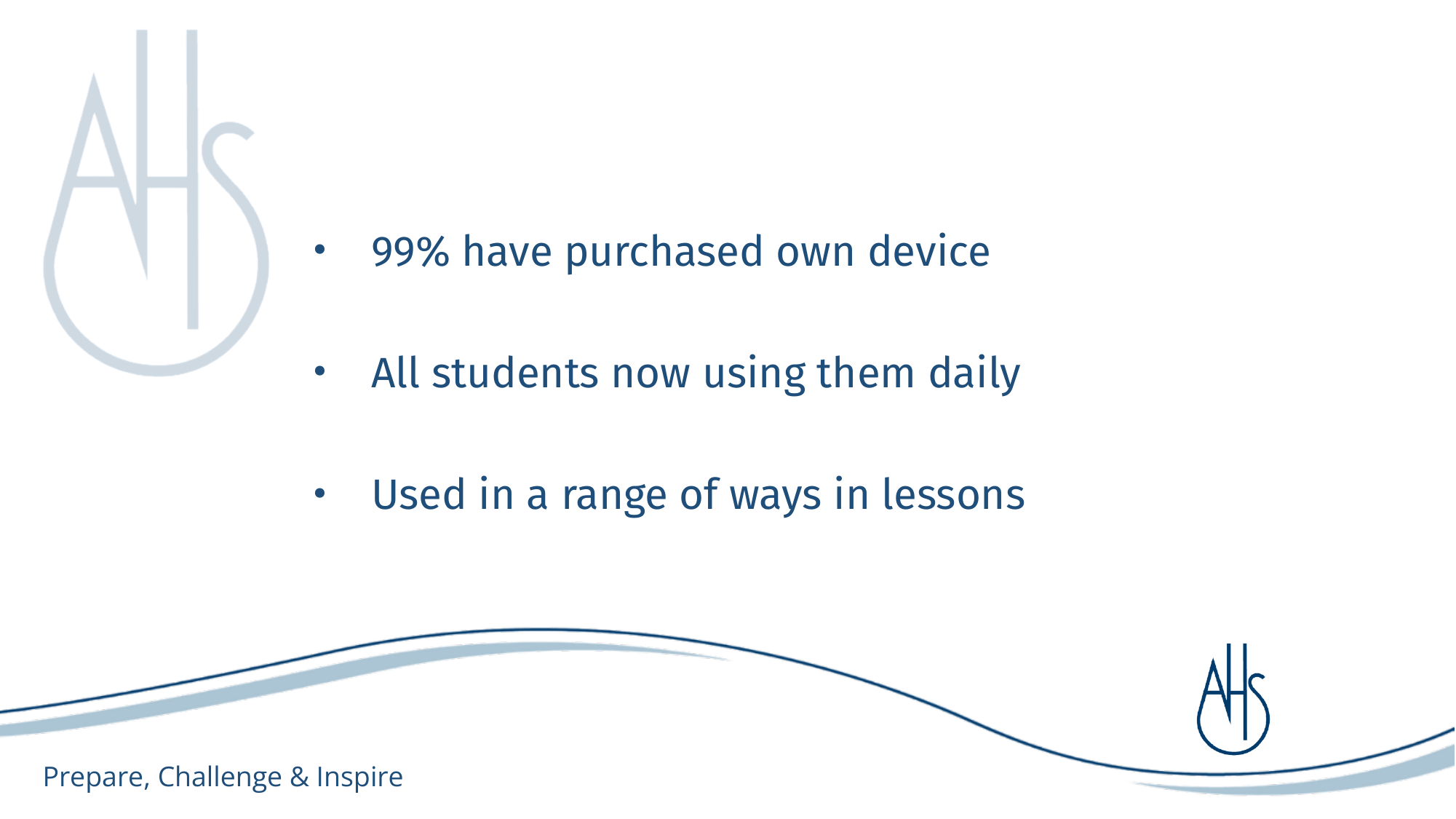

#
99% have purchased own device

All students now using them daily

Used in a range of ways in lessons